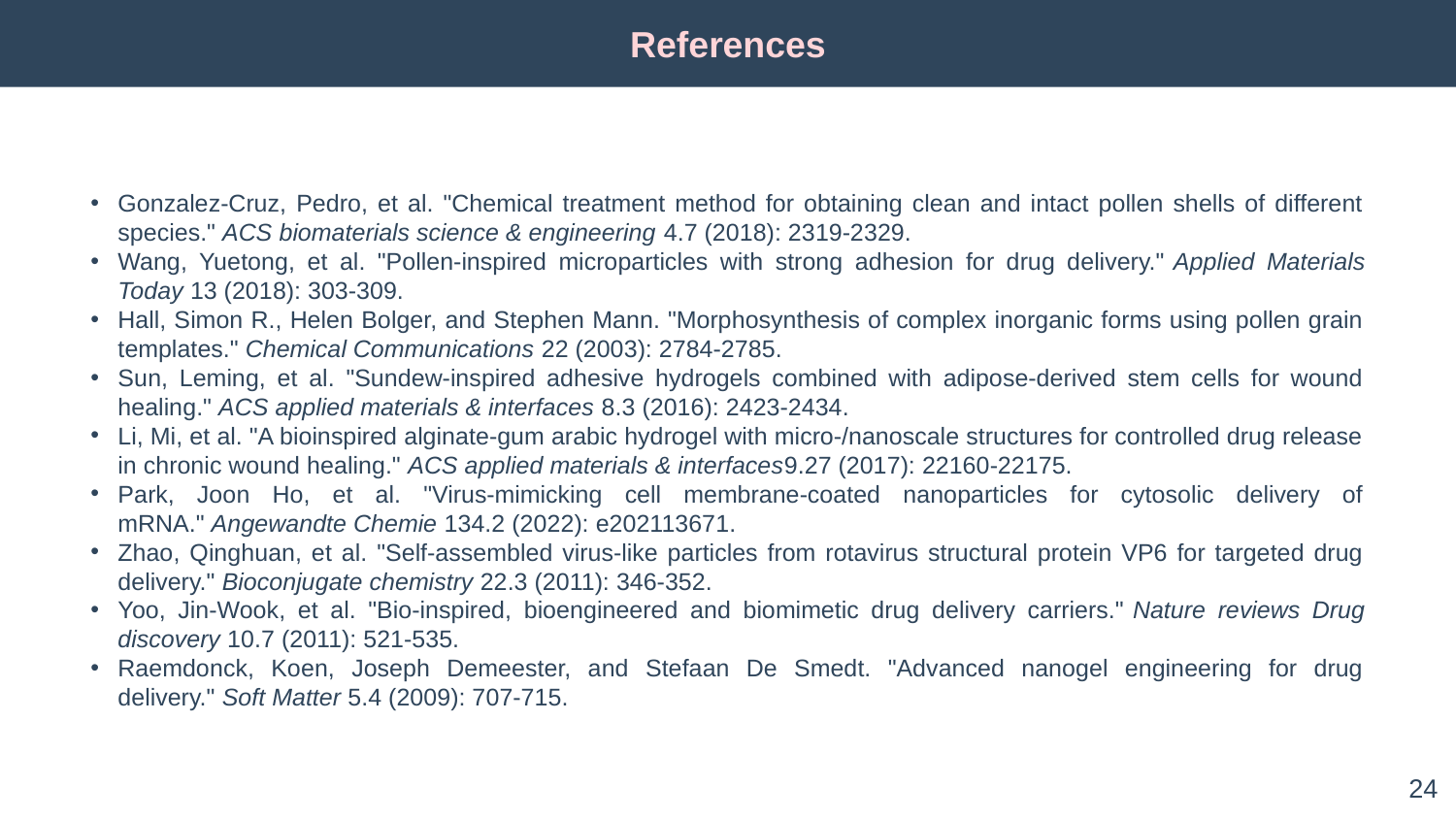

References
Gonzalez-Cruz, Pedro, et al. "Chemical treatment method for obtaining clean and intact pollen shells of different species." ACS biomaterials science & engineering 4.7 (2018): 2319-2329.
Wang, Yuetong, et al. "Pollen-inspired microparticles with strong adhesion for drug delivery." Applied Materials Today 13 (2018): 303-309.
Hall, Simon R., Helen Bolger, and Stephen Mann. "Morphosynthesis of complex inorganic forms using pollen grain templates." Chemical Communications 22 (2003): 2784-2785.
Sun, Leming, et al. "Sundew-inspired adhesive hydrogels combined with adipose-derived stem cells for wound healing." ACS applied materials & interfaces 8.3 (2016): 2423-2434.
Li, Mi, et al. "A bioinspired alginate-gum arabic hydrogel with micro-/nanoscale structures for controlled drug release in chronic wound healing." ACS applied materials & interfaces9.27 (2017): 22160-22175.
Park, Joon Ho, et al. "Virus‐mimicking cell membrane‐coated nanoparticles for cytosolic delivery of mRNA." Angewandte Chemie 134.2 (2022): e202113671.
Zhao, Qinghuan, et al. "Self-assembled virus-like particles from rotavirus structural protein VP6 for targeted drug delivery." Bioconjugate chemistry 22.3 (2011): 346-352.
Yoo, Jin-Wook, et al. "Bio-inspired, bioengineered and biomimetic drug delivery carriers." Nature reviews Drug discovery 10.7 (2011): 521-535.
Raemdonck, Koen, Joseph Demeester, and Stefaan De Smedt. "Advanced nanogel engineering for drug delivery." Soft Matter 5.4 (2009): 707-715.
24